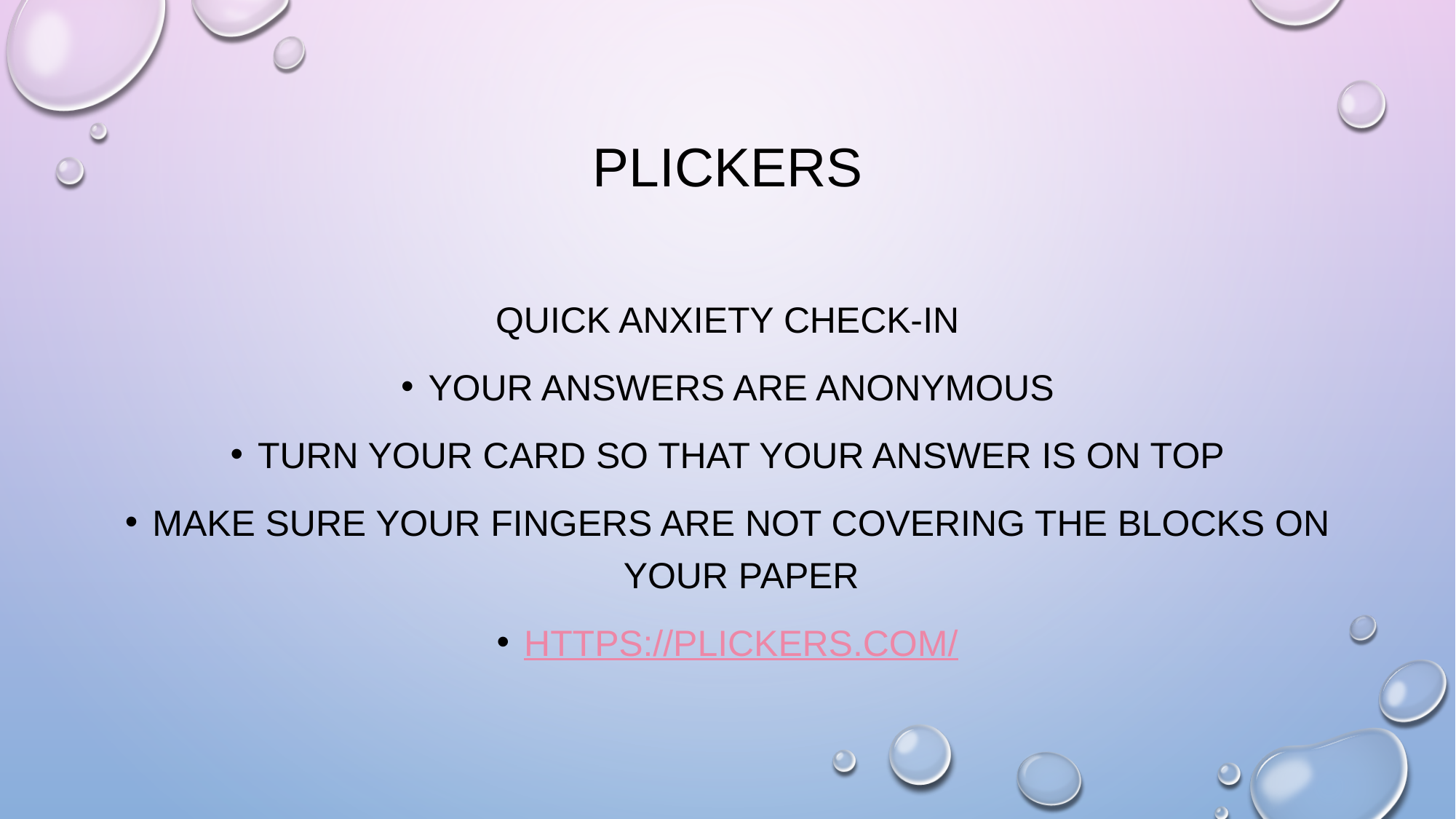

# Plickers
Quick anxiety check-in
Your answers are anonymous
Turn your card so that your answer is on top
Make sure your fingers are not covering the blocks on your paper
https://plickers.com/